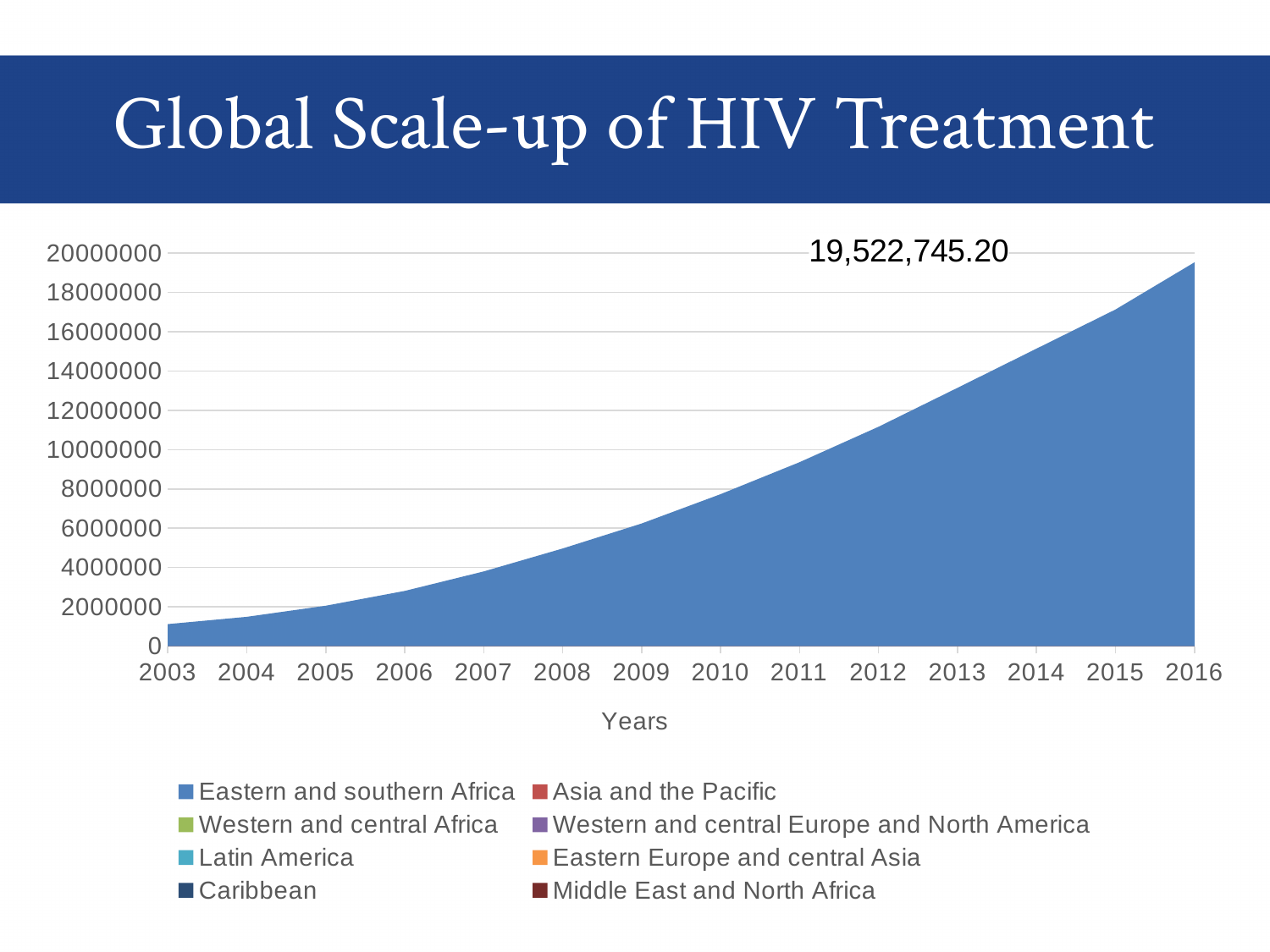

# Global Scale-up of HIV Treatment

### Chart

| Category | Eastern and southern Africa | Asia and the Pacific | Western and central Africa | Western and central Europe and North America | Latin America | Eastern Europe and central Asia | Caribbean | Middle East and North Africa |
|---|---|---|---|---|---|---|---|---|
| 2003 | 1120082.51 | 1030508.21 | 974900.21 | 934071.51 | 235137.51 | 9563.51 | 7959.780000000001 | 3241.02 |
| 2004 | 1491812.79 | 1241361.79 | 1141543.59 | 1037422.5900000001 | 271504.59 | 15996.59 | 11662.68 | 4117.16 |
| 2005 | 2056292.95 | 1529690.95 | 1333242.95 | 1145630.95 | 322504.95 | 28837.950000000004 | 19947.010000000002 | 4988.51 |
| 2006 | 2807346.11 | 1856196.1099999999 | 1568847.1099999999 | 1267387.1099999999 | 380455.11 | 53838.11 | 31947.010000000002 | 6902.61 |
| 2007 | 3798994.16 | 2198684.16 | 1779918.1600000001 | 1388740.1600000001 | 446614.16000000003 | 86440.16 | 44193.86 | 8408.46 |
| 2008 | 4968816.0 | 2685976.0 | 2118471.0 | 1525151.0 | 517171.0 | 121238.0 | 59185.3 | 11389.3 |
| 2009 | 6239679.0 | 3153919.0 | 2422401.0 | 1680821.0 | 605451.0 | 156965.0 | 74959.3 | 14322.1 |
| 2010 | 7731400.2 | 3641920.2 | 2730176.2 | 1867972.2 | 702062.2 | 190409.2 | 87354.20000000001 | 17453.1 |
| 2011 | 9357080.4 | 4169600.4 | 3057170.4 | 2032960.4 | 804150.4 | 235342.40000000002 | 102667.40000000001 | 21109.3 |
| 2012 | 11160218.7 | 4780348.7 | 3449578.7 | 2245948.7 | 939808.7 | 295153.7 | 121676.7 | 25536.7 |
| 2013 | 13140375.7 | 5458445.7 | 3860095.7 | 2465915.7 | 1077945.7 | 364721.7 | 144159.7 | 31130.7 |
| 2014 | 15133011.4 | 6134371.4 | 4315301.4 | 2717241.4 | 1238971.4 | 440607.4 | 165473.4 | 37394.4 |
| 2015 | 17123413.7 | 6897613.7 | 4832673.7 | 3014753.7 | 1429383.7 | 503814.7 | 187563.7 | 44658.7 |
| 2016 | 19522745.2 | 7859045.2 | 5469785.2 | 3344045.2 | 1669885.2 | 651295.2 | 216818.2 | 54358.2 |